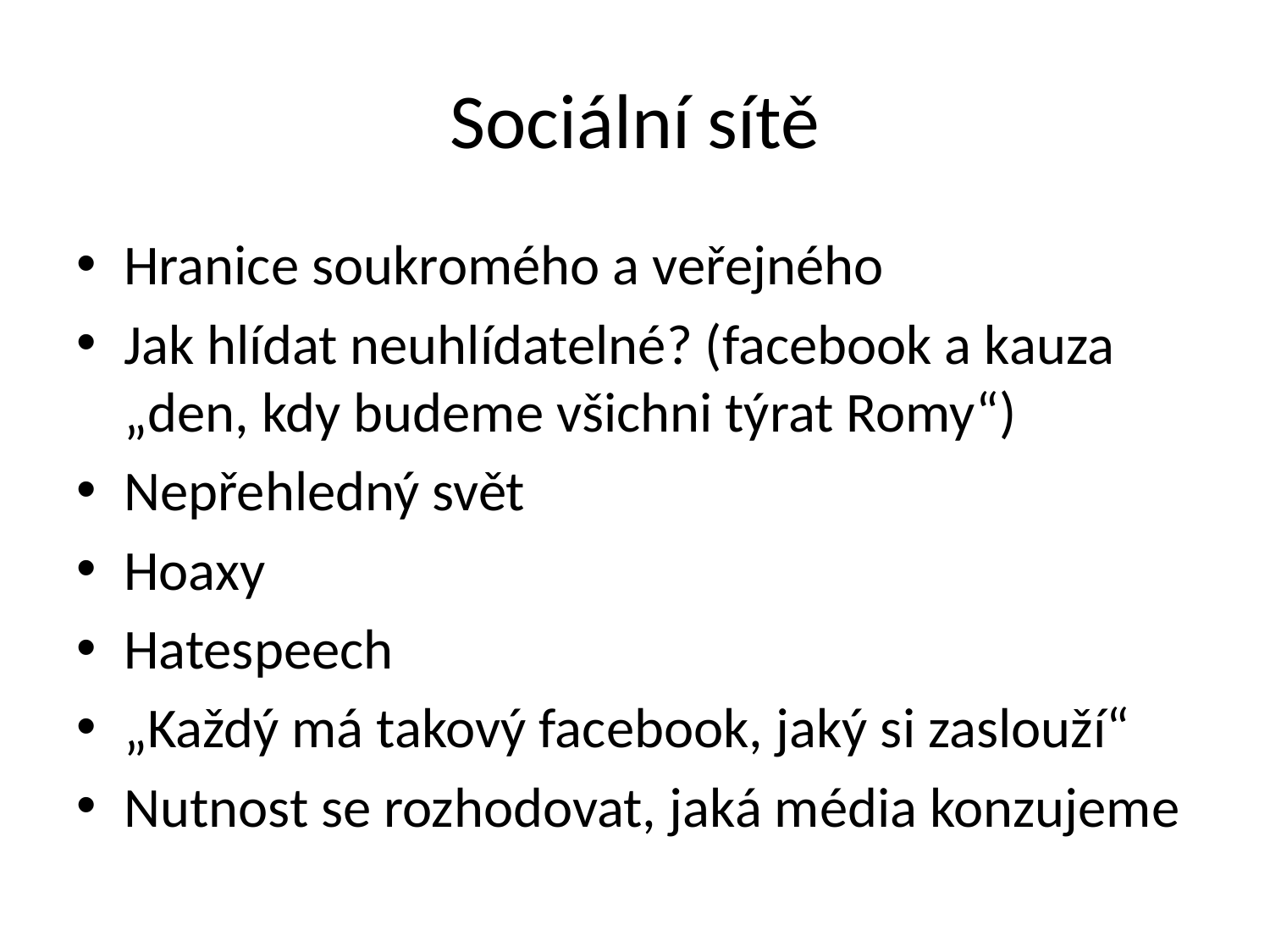

# Sociální sítě
Hranice soukromého a veřejného
Jak hlídat neuhlídatelné? (facebook a kauza „den, kdy budeme všichni týrat Romy“)
Nepřehledný svět
Hoaxy
Hatespeech
„Každý má takový facebook, jaký si zaslouží“
Nutnost se rozhodovat, jaká média konzujeme